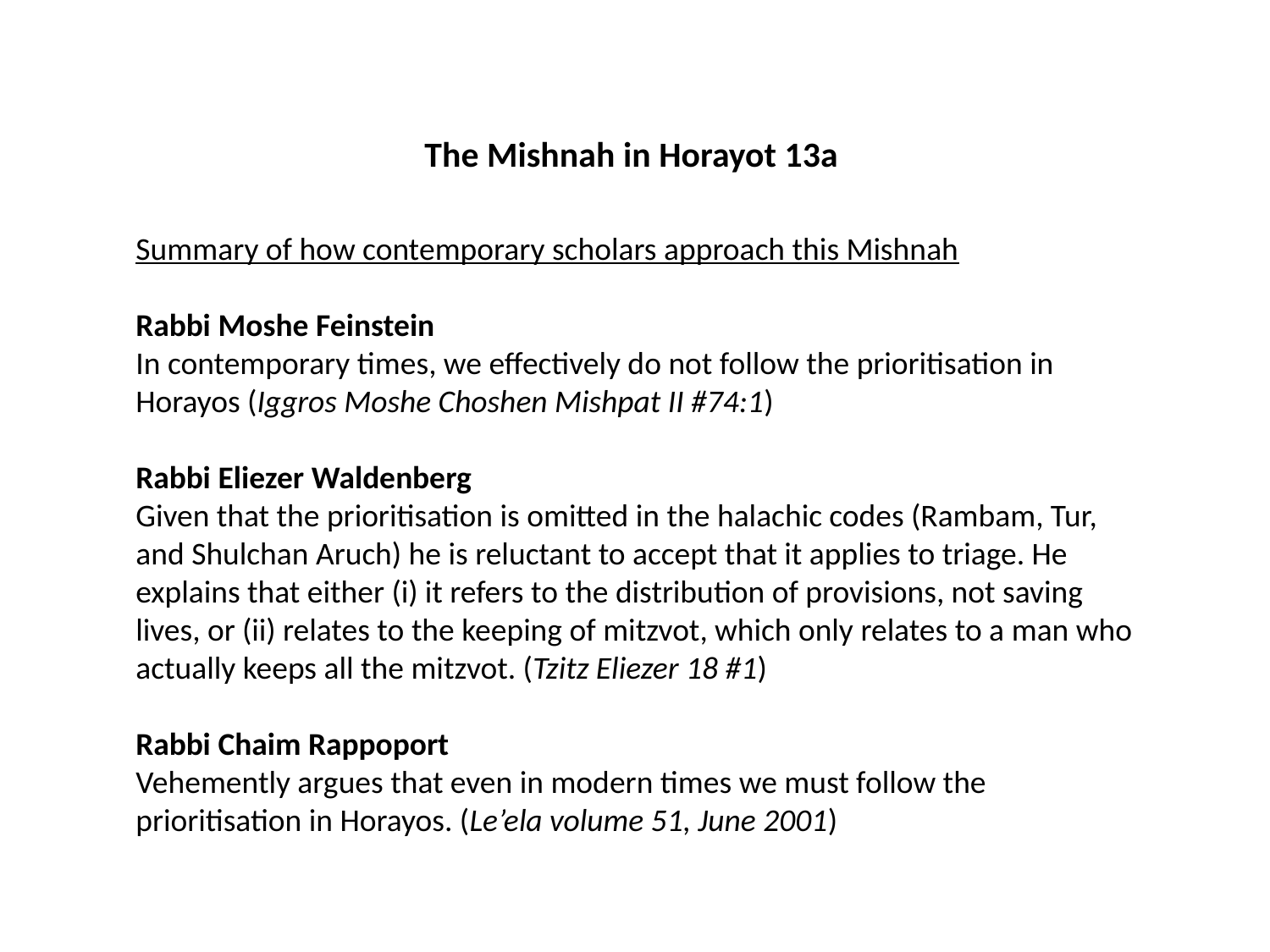

The Mishnah in Horayot 13a
Summary of how contemporary scholars approach this Mishnah

Rabbi Moshe Feinstein
In contemporary times, we effectively do not follow the prioritisation in Horayos (Iggros Moshe Choshen Mishpat II #74:1)

Rabbi Eliezer Waldenberg
Given that the prioritisation is omitted in the halachic codes (Rambam, Tur, and Shulchan Aruch) he is reluctant to accept that it applies to triage. He explains that either (i) it refers to the distribution of provisions, not saving lives, or (ii) relates to the keeping of mitzvot, which only relates to a man who actually keeps all the mitzvot. (Tzitz Eliezer 18 #1)

Rabbi Chaim Rappoport
Vehemently argues that even in modern times we must follow the prioritisation in Horayos. (Le’ela volume 51, June 2001)